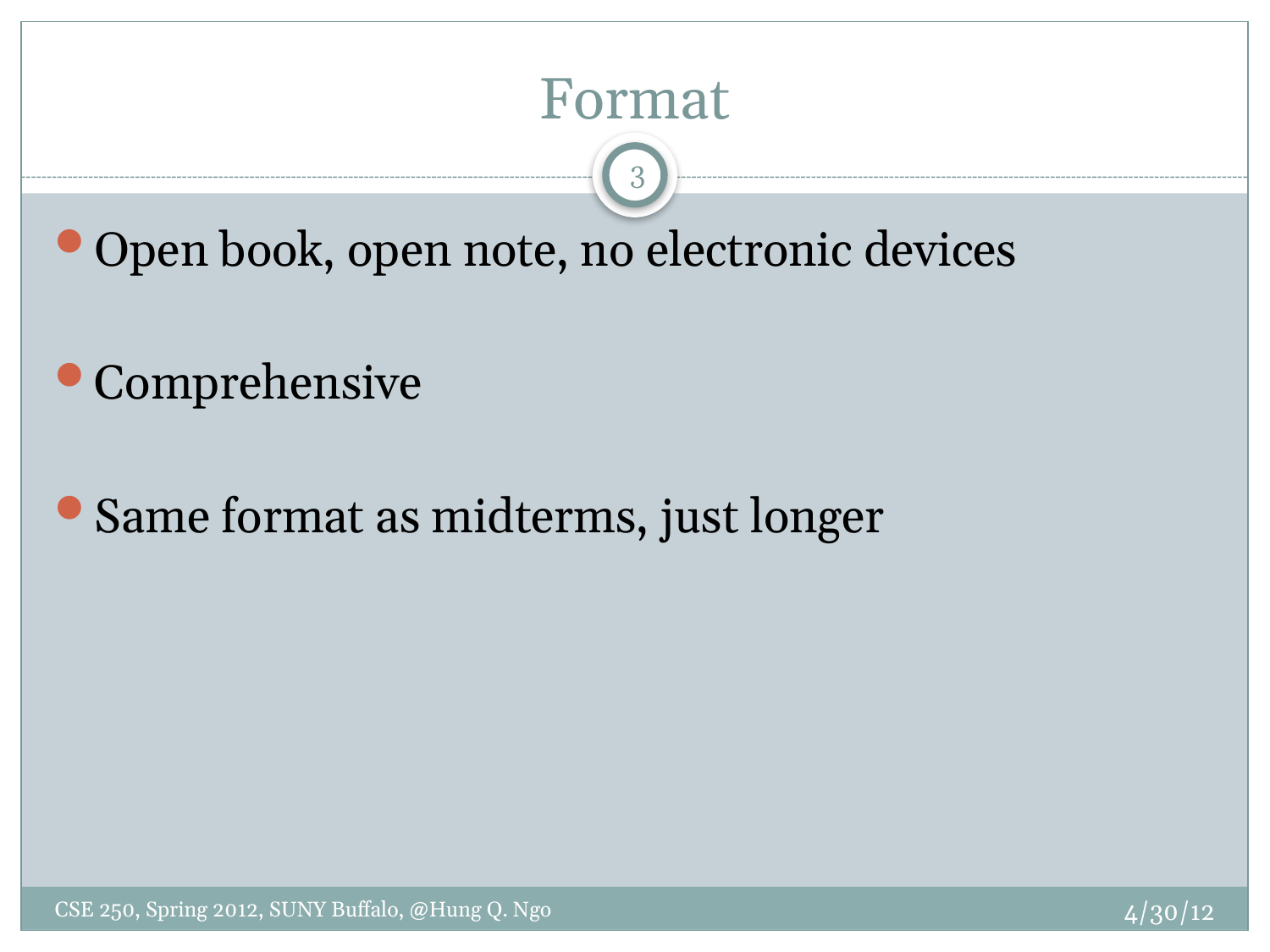

# Format
3
Open book, open note, no electronic devices

Comprehensive

Same format as midterms, just longer
4/30/12
CSE 250, Spring 2012, SUNY Buffalo, @Hung Q. Ngo